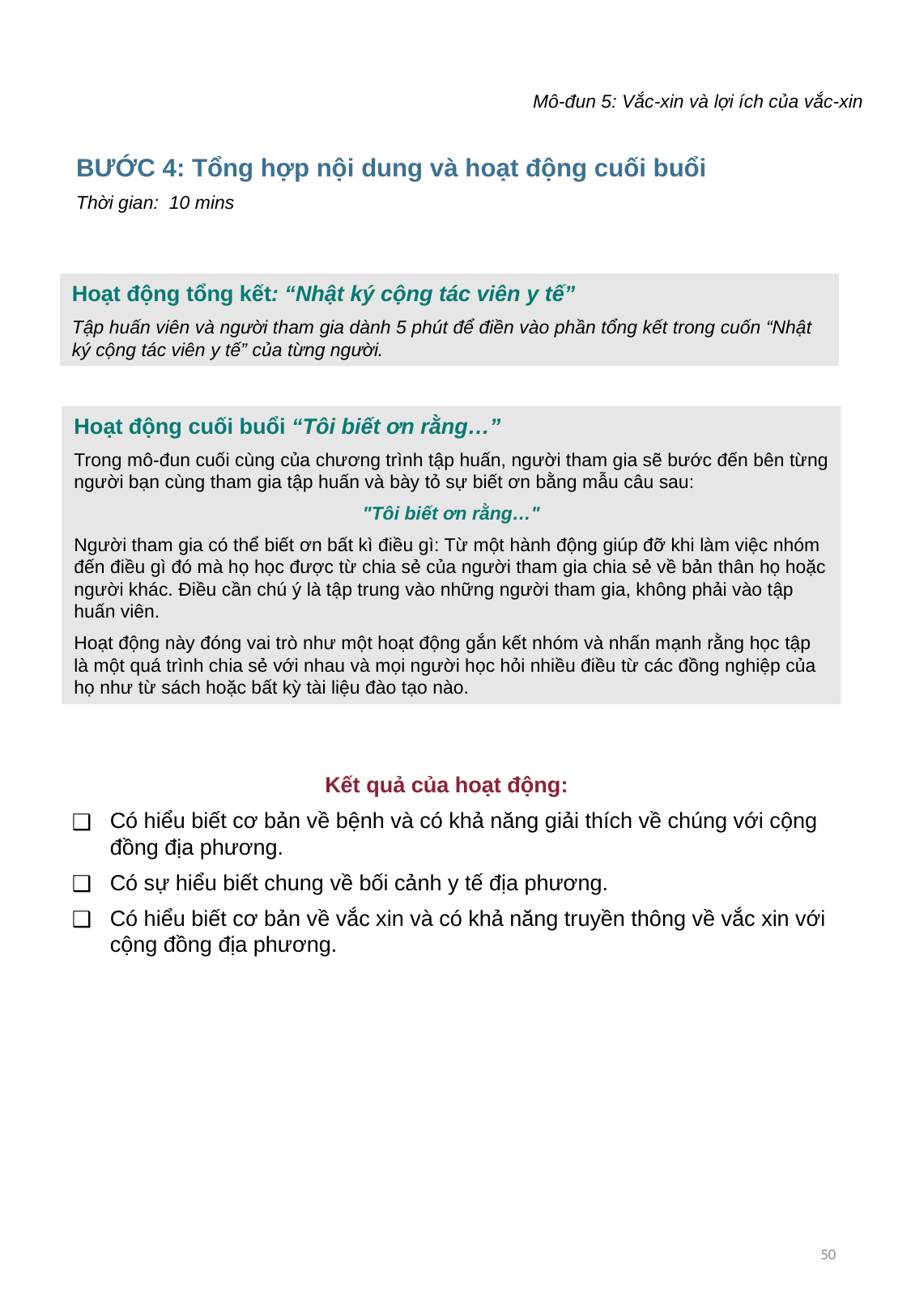

Mô-đun 5: Vắc-xin và lợi ích của vắc-xin
BƯỚC 4: Tổng hợp nội dung và hoạt động cuối buổi
Thời gian:  10 mins
Hoạt động tổng kết: “Nhật ký cộng tác viên y tế”
Tập huấn viên và người tham gia dành 5 phút để điền vào phần tổng kết trong cuốn “Nhật ký cộng tác viên y tế” của từng người.
Hoạt động cuối buổi “Tôi biết ơn rằng…”
Trong mô-đun cuối cùng của chương trình tập huấn, người tham gia sẽ bước đến bên từng người bạn cùng tham gia tập huấn và bày tỏ sự biết ơn bằng mẫu câu sau:
"Tôi biết ơn rằng…"
Người tham gia có thể biết ơn bất kì điều gì: Từ một hành động giúp đỡ khi làm việc nhóm đến điều gì đó mà họ học được từ chia sẻ của người tham gia chia sẻ về bản thân họ hoặc người khác. Điều cần chú ý là tập trung vào những người tham gia, không phải vào tập huấn viên.
Hoạt động này đóng vai trò như một hoạt động gắn kết nhóm và nhấn mạnh rằng học tập là một quá trình chia sẻ với nhau và mọi người học hỏi nhiều điều từ các đồng nghiệp của họ như từ sách hoặc bất kỳ tài liệu đào tạo nào.
Kết quả của hoạt động:
Có hiểu biết cơ bản về bệnh và có khả năng giải thích về chúng với cộng đồng địa phương.
Có sự hiểu biết chung về bối cảnh y tế địa phương.
Có hiểu biết cơ bản về vắc xin và có khả năng truyền thông về vắc xin với cộng đồng địa phương.
50